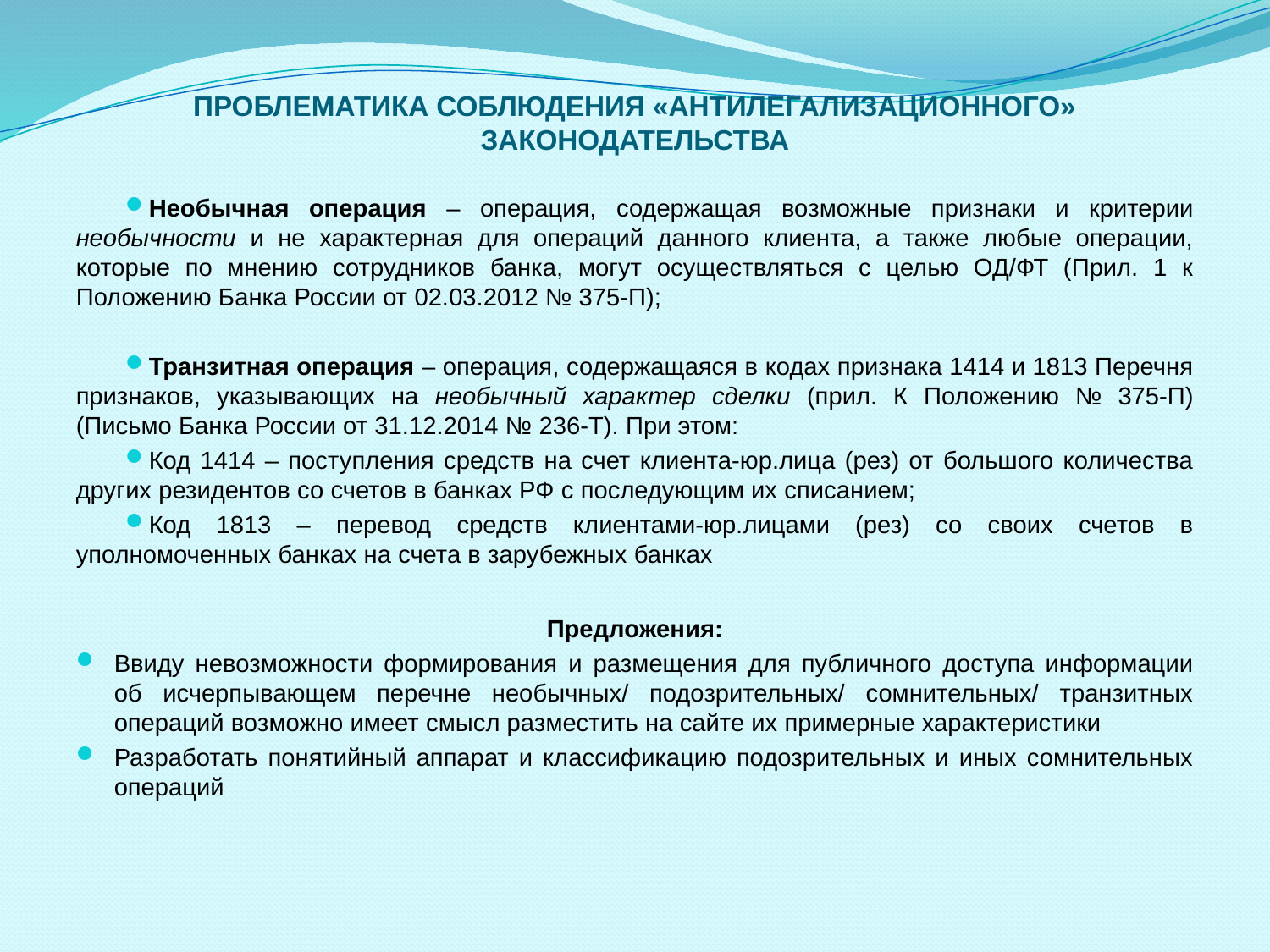

# ПРОБЛЕМАТИКА СОБЛЮДЕНИЯ «АНТИЛЕГАЛИЗАЦИОННОГО» ЗАКОНОДАТЕЛЬСТВА
Необычная операция – операция, содержащая возможные признаки и критерии необычности и не характерная для операций данного клиента, а также любые операции, которые по мнению сотрудников банка, могут осуществляться с целью ОД/ФТ (Прил. 1 к Положению Банка России от 02.03.2012 № 375-П);

Транзитная операция – операция, содержащаяся в кодах признака 1414 и 1813 Перечня признаков, указывающих на необычный характер сделки (прил. К Положению № 375-П) (Письмо Банка России от 31.12.2014 № 236-Т). При этом:
Код 1414 – поступления средств на счет клиента-юр.лица (рез) от большого количества других резидентов со счетов в банках РФ с последующим их списанием;
Код 1813 – перевод средств клиентами-юр.лицами (рез) со своих счетов в уполномоченных банках на счета в зарубежных банках

Предложения:
Ввиду невозможности формирования и размещения для публичного доступа информации об исчерпывающем перечне необычных/ подозрительных/ сомнительных/ транзитных операций возможно имеет смысл разместить на сайте их примерные характеристики
Разработать понятийный аппарат и классификацию подозрительных и иных сомнительных операций